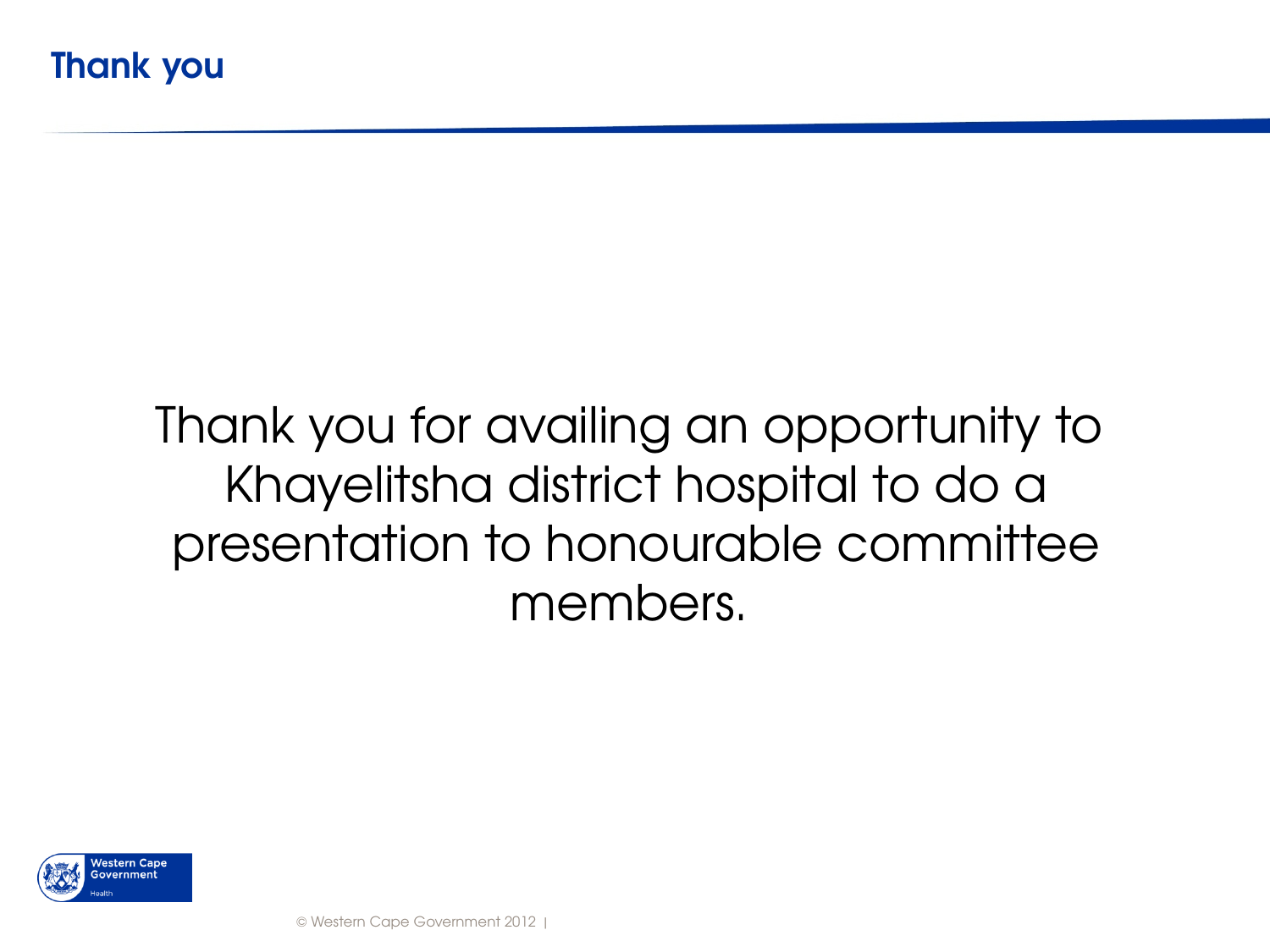

# Thank you

Thank you for availing an opportunity to  Khayelitsha district hospital to do a presentation to honourable committee members.